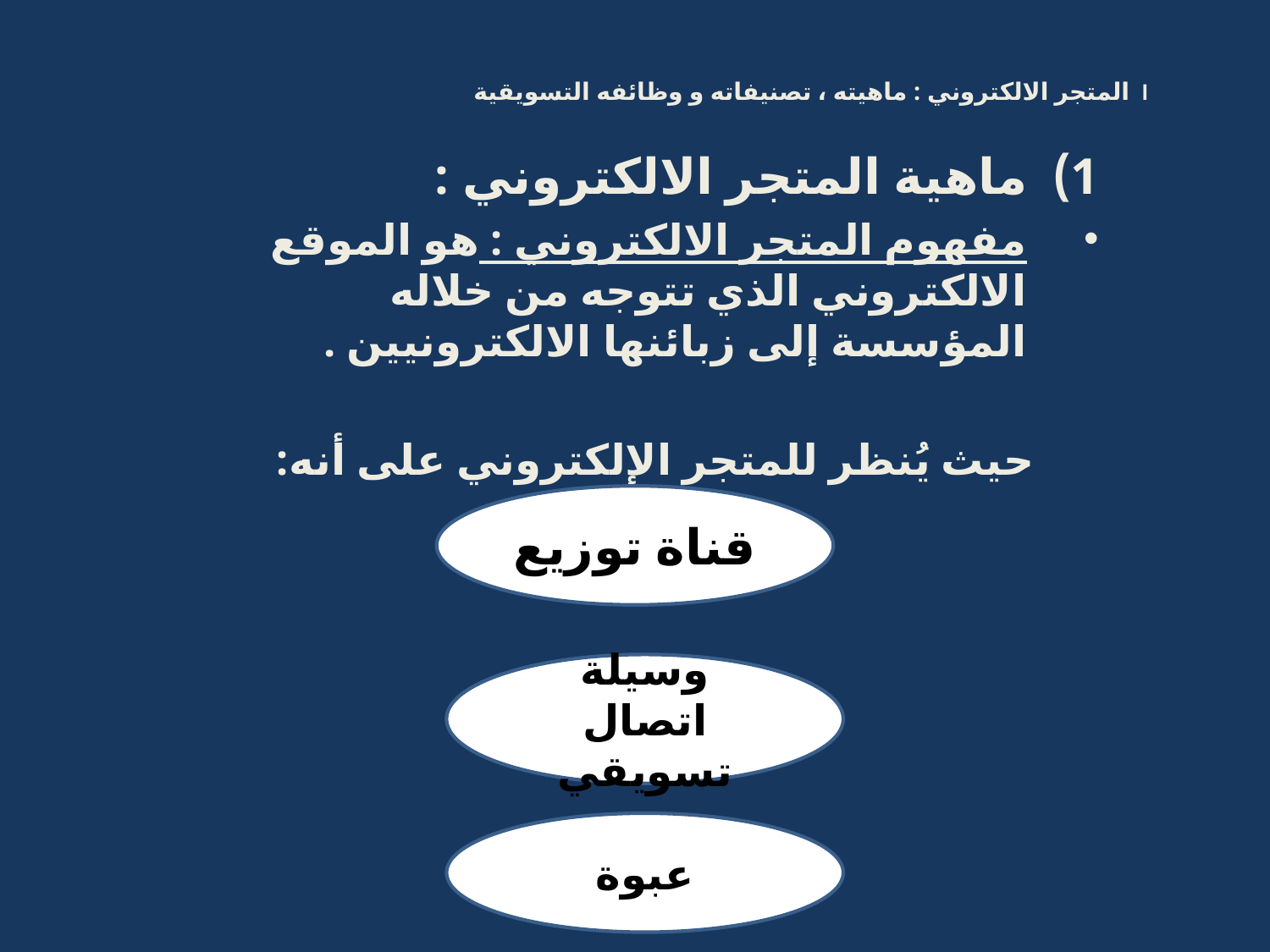

# I  المتجر الالكتروني : ماهيته ، تصنيفاته و وظائفه التسويقية
ماهية المتجر الالكتروني :
مفهوم المتجر الالكتروني : هو الموقع الالكتروني الذي تتوجه من خلاله المؤسسة إلى زبائنها الالكترونيين .

حيث يُنظر للمتجر الإلكتروني على أنه:

قناة توزيع
وسيلة اتصال تسويقي
عبوة